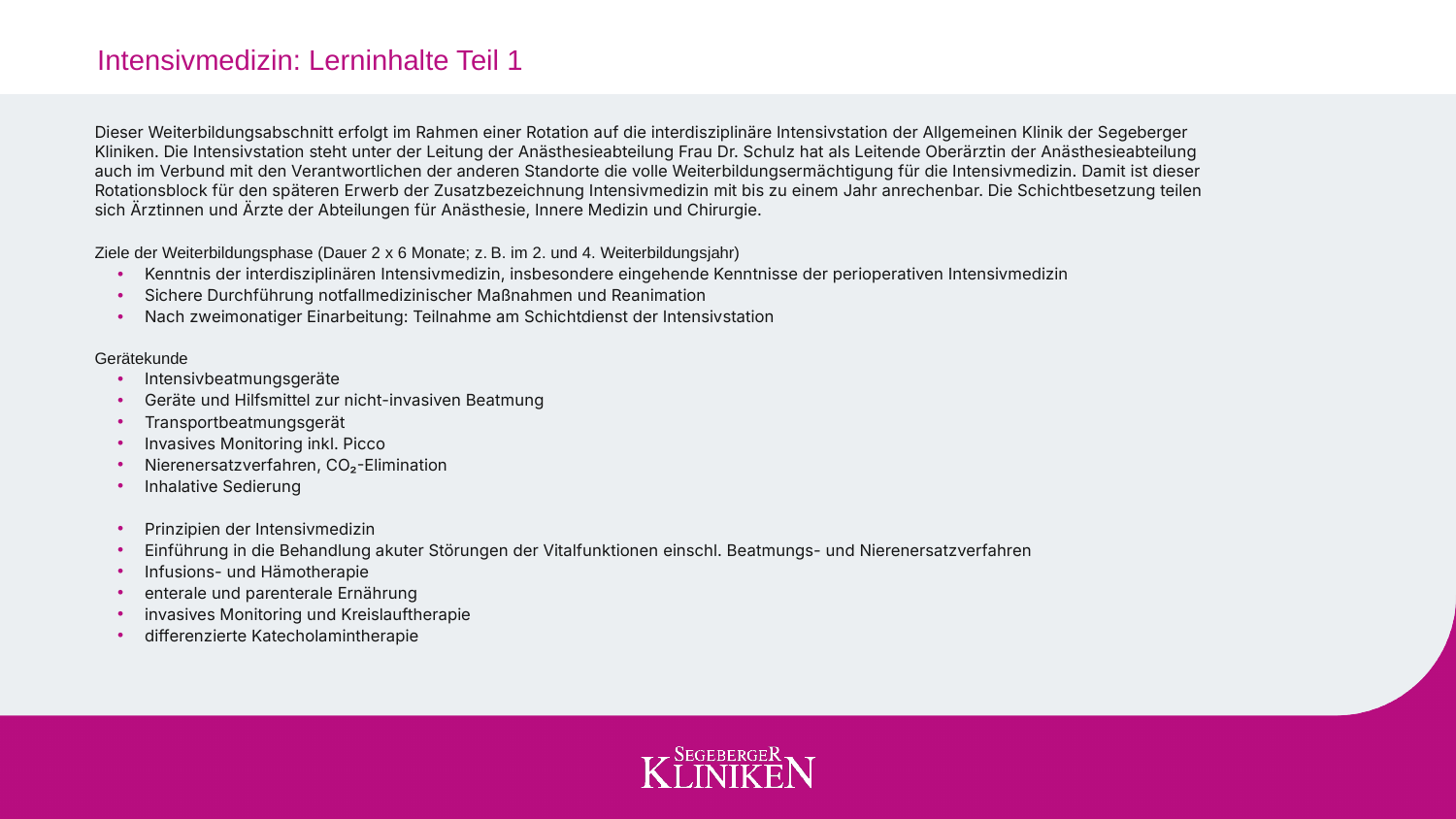

# Intensivmedizin: Lerninhalte Teil 1
Dieser Weiterbildungsabschnitt erfolgt im Rahmen einer Rotation auf die interdisziplinäre Intensivstation der Allgemeinen Klinik der Segeberger Kliniken. Die Intensivstation steht unter der Leitung der Anästhesieabteilung Frau Dr. Schulz hat als Leitende Oberärztin der Anästhesieabteilung auch im Verbund mit den Verantwortlichen der anderen Standorte die volle Weiterbildungsermächtigung für die Intensivmedizin. Damit ist dieser Rotationsblock für den späteren Erwerb der Zusatzbezeichnung Intensivmedizin mit bis zu einem Jahr anrechenbar. Die Schichtbesetzung teilen sich Ärztinnen und Ärzte der Abteilungen für Anästhesie, Innere Medizin und Chirurgie.

Ziele der Weiterbildungsphase (Dauer 2 x 6 Monate; z. B. im 2. und 4. Weiterbildungsjahr)
Kenntnis der interdisziplinären Intensivmedizin, insbesondere eingehende Kenntnisse der perioperativen Intensivmedizin
Sichere Durchführung notfallmedizinischer Maßnahmen und Reanimation
Nach zweimonatiger Einarbeitung: Teilnahme am Schichtdienst der Intensivstation
Gerätekunde
Intensivbeatmungsgeräte
Geräte und Hilfsmittel zur nicht-invasiven Beatmung
Transportbeatmungsgerät
Invasives Monitoring inkl. Picco
Nierenersatzverfahren, CO₂-Elimination
Inhalative Sedierung

Prinzipien der Intensivmedizin
Einführung in die Behandlung akuter Störungen der Vitalfunktionen einschl. Beatmungs- und Nierenersatzverfahren
Infusions- und Hämotherapie
enterale und parenterale Ernährung
invasives Monitoring und Kreislauftherapie
differenzierte Katecholamintherapie